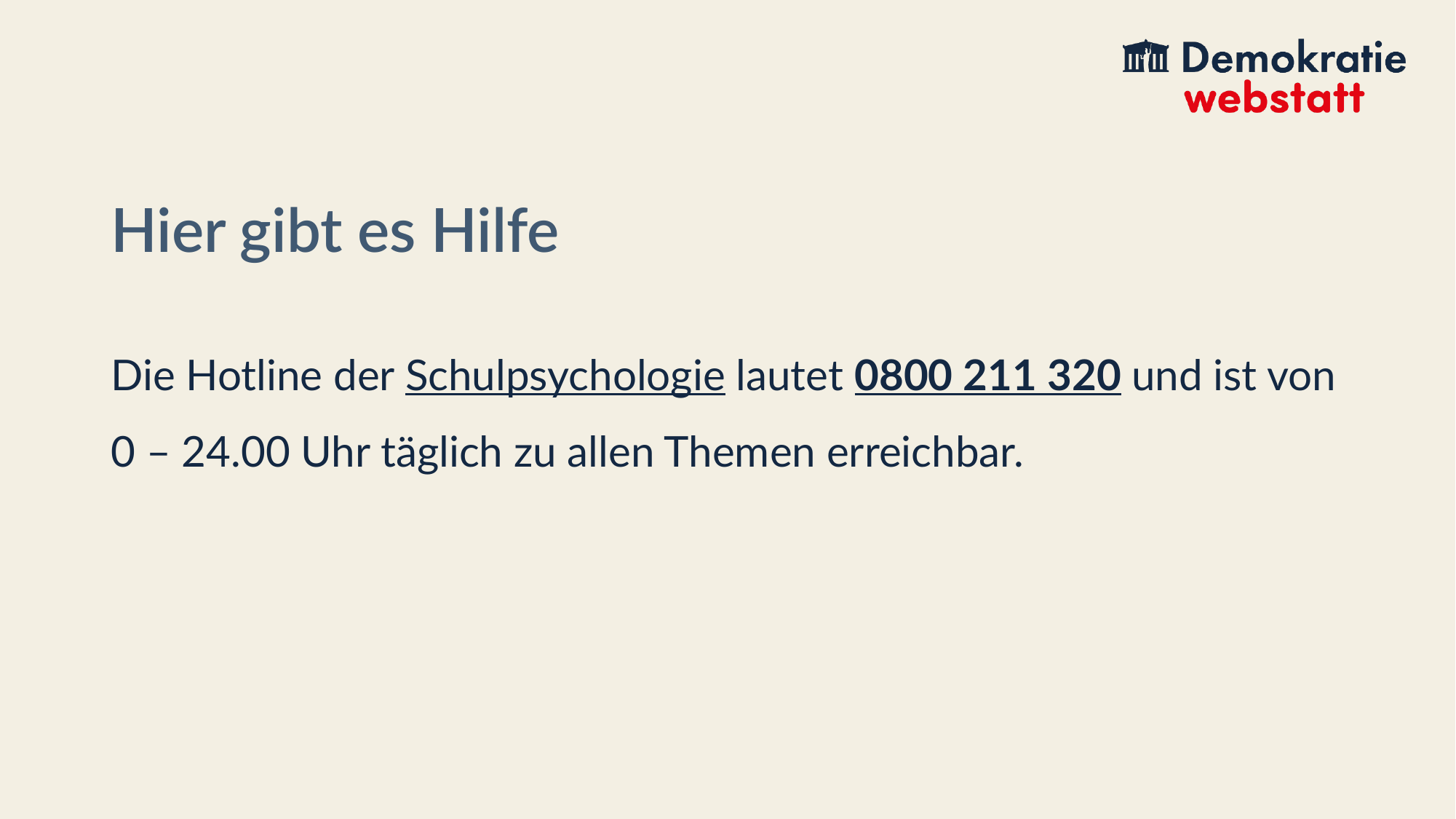

# Hier gibt es Hilfe
Die Hotline der Schulpsychologie lautet 0800 211 320 und ist von 0 – 24.00 Uhr täglich zu allen Themen erreichbar.